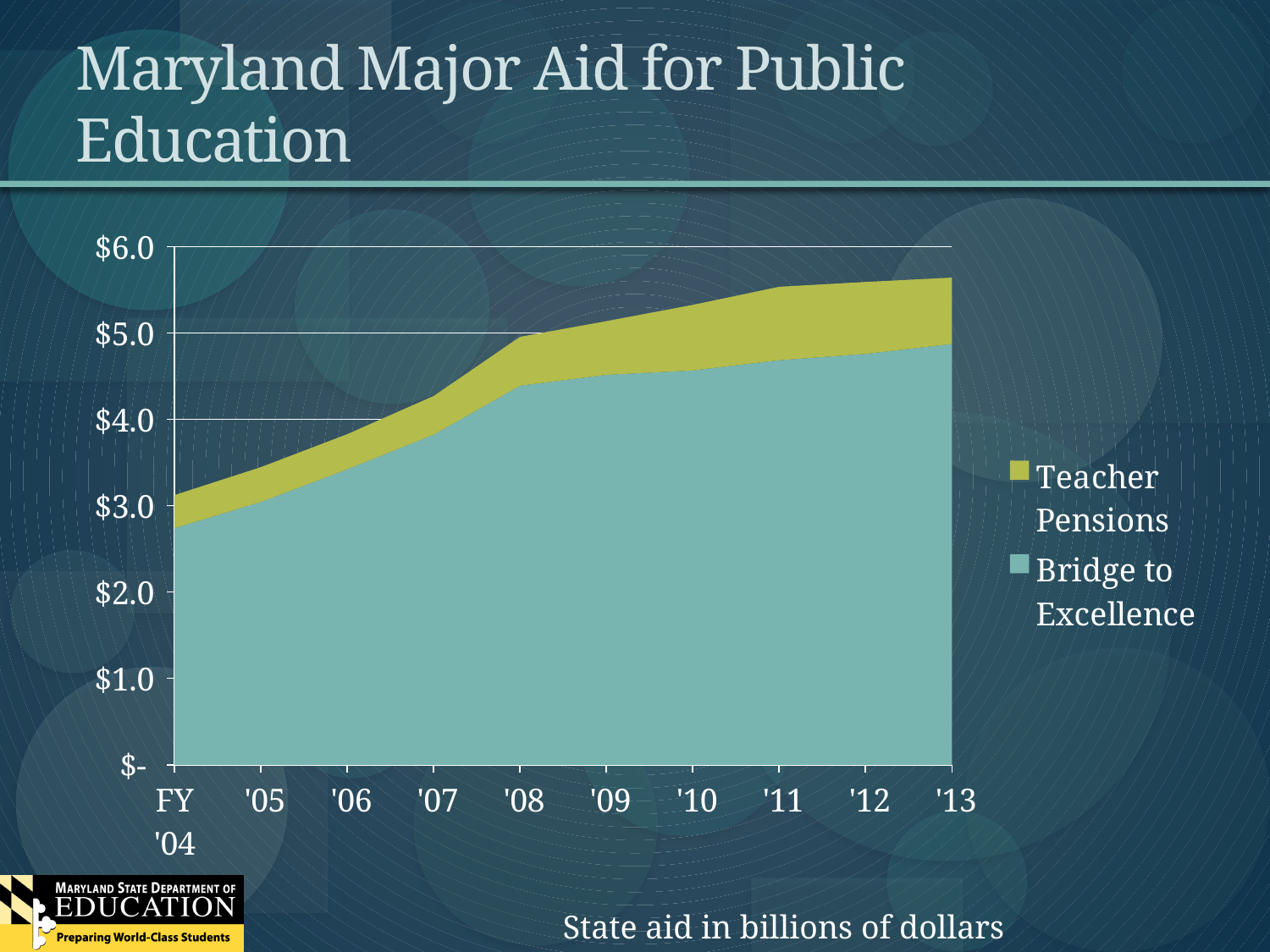

# Maryland Major Aid for Public Education

### Chart

| Category | Bridge to
Excellence | Teacher
Pensions |
|---|---|---|
| FY '04 | 2.739135408 | 0.3835670090000001 |
|  '05 | 3.043278778000001 | 0.40317915000000004 |
|  '06 | 3.421238307 | 0.4068764280000001 |
|  '07 | 3.8223817230000003 | 0.44801318300000015 |
|  '08 | 4.388984313999997 | 0.5664476899999997 |
|  '09 | 4.515247987 | 0.6217694200000002 |
|  '10 | 4.565763765 | 0.759076574 |
|  '11 | 4.6846553749999975 | 0.849836102 |
|  '12 | 4.757432458999998 | 0.8329780140000004 |
|  '13 | 4.872511256999996 | 0.768406027 |
State aid in billions of dollars